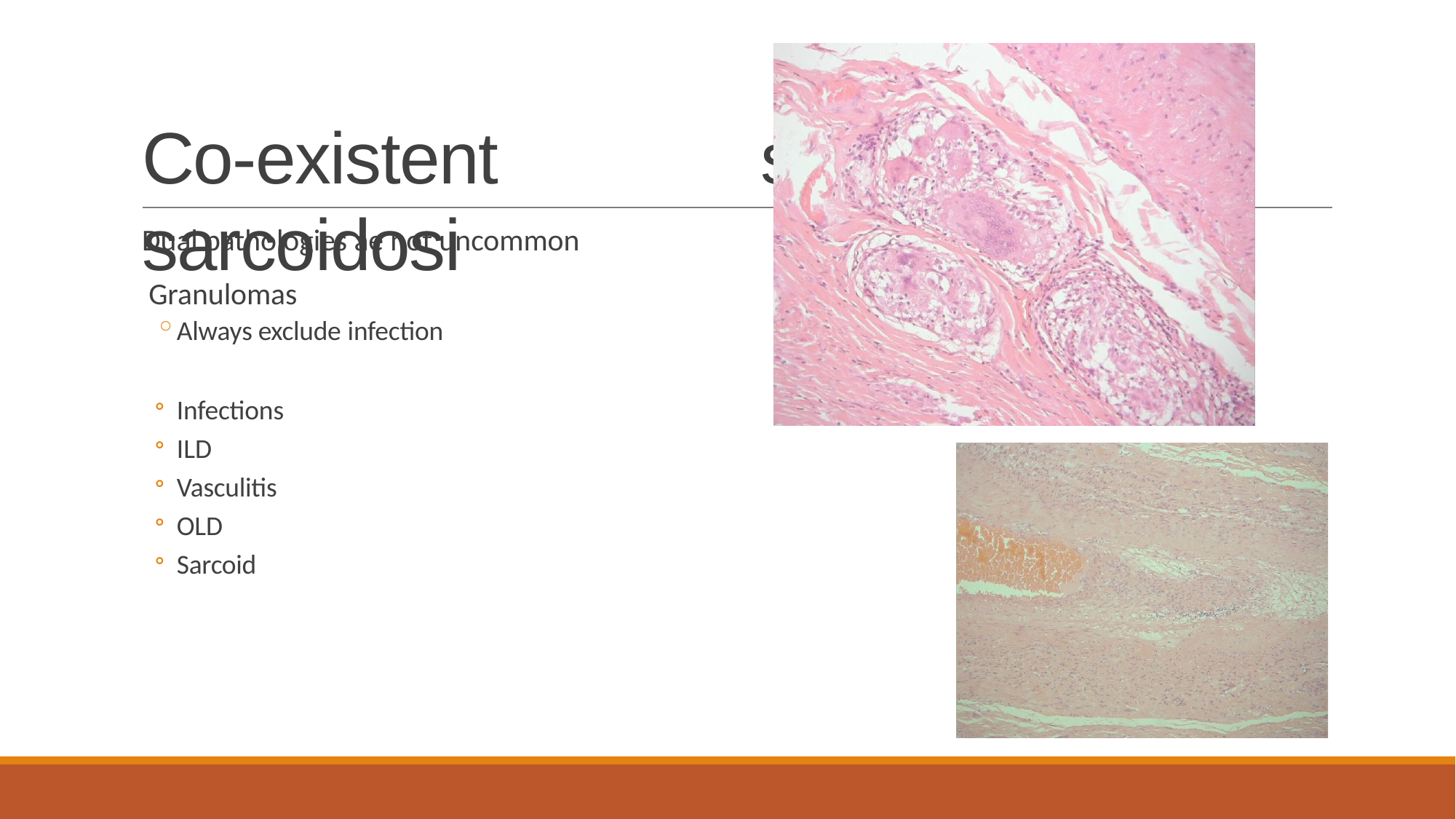

# Co-existent sarcoidosi
s
Dual pathologies ae not uncommon  Granulomas
Always exclude infection

Infections
ILD
Vasculitis
OLD
Sarcoid